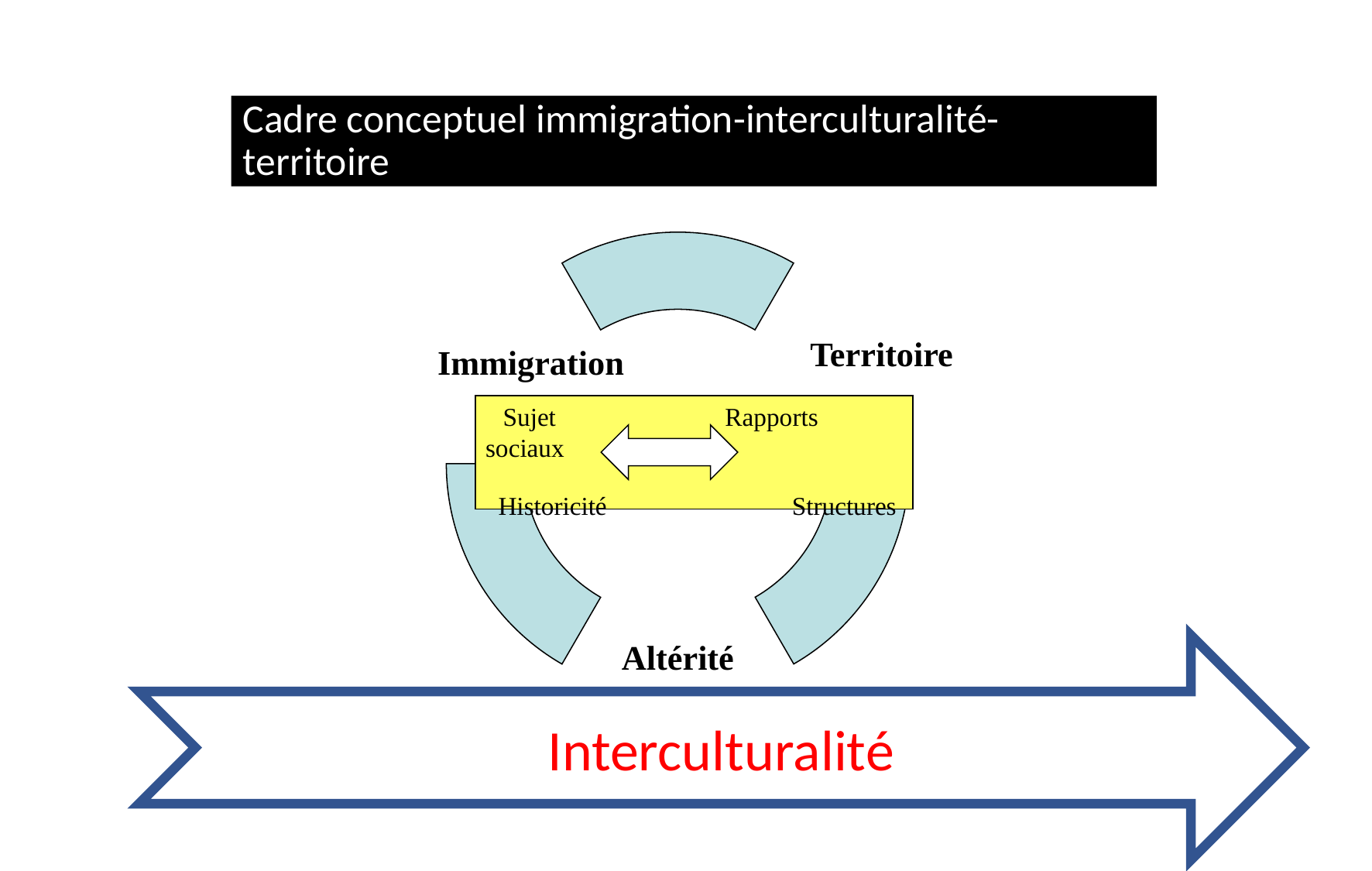

# Cadre conceptuel immigration-interculturalité-territoire

   Sujet                             Rapports sociaux

  Historicité                             Structures

Altérité
Territoire
Immigration
Interculturalité